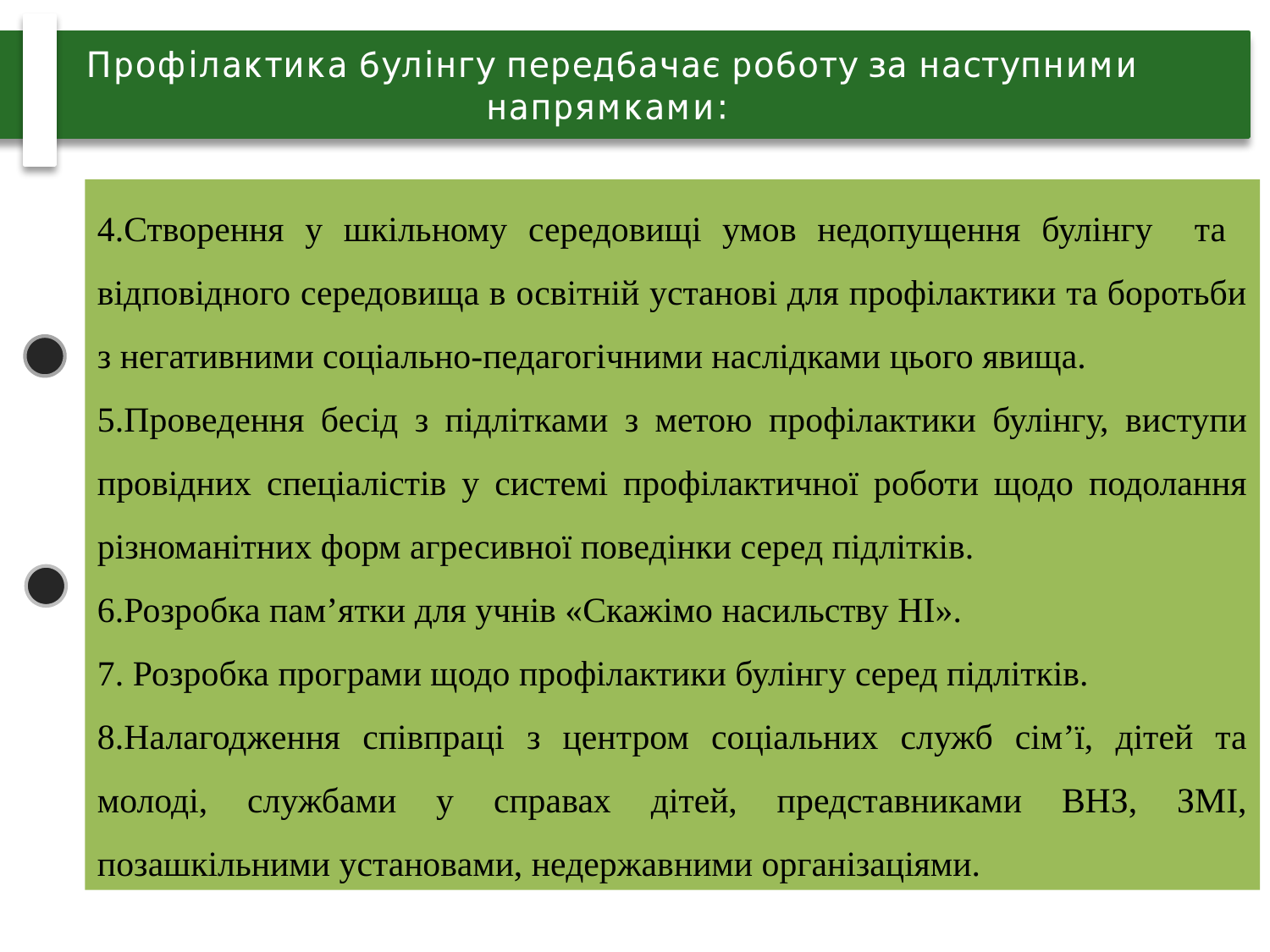

Профілактика булінгу передбачає роботу за наступними напрямками:

4.Створення у шкільному середовищі умов недопущення булінгу  та  відповідного середовища в освітній установі для профілактики та боротьби з негативними соціально-педагогічними наслідками цього явища.
5.Проведення бесід з підлітками з метою профілактики булінгу, виступи провідних спеціалістів у системі профілактичної роботи щодо подолання різноманітних форм агресивної поведінки серед підлітків.
6.Розробка пам’ятки для учнів «Скажімо насильству НІ».
7. Розробка програми щодо профілактики булінгу серед підлітків.
8.Налагодження співпраці з центром соціальних служб сім’ї, дітей та молоді, службами у справах дітей, представниками ВНЗ, ЗМІ, позашкільними установами, недержавними організаціями.